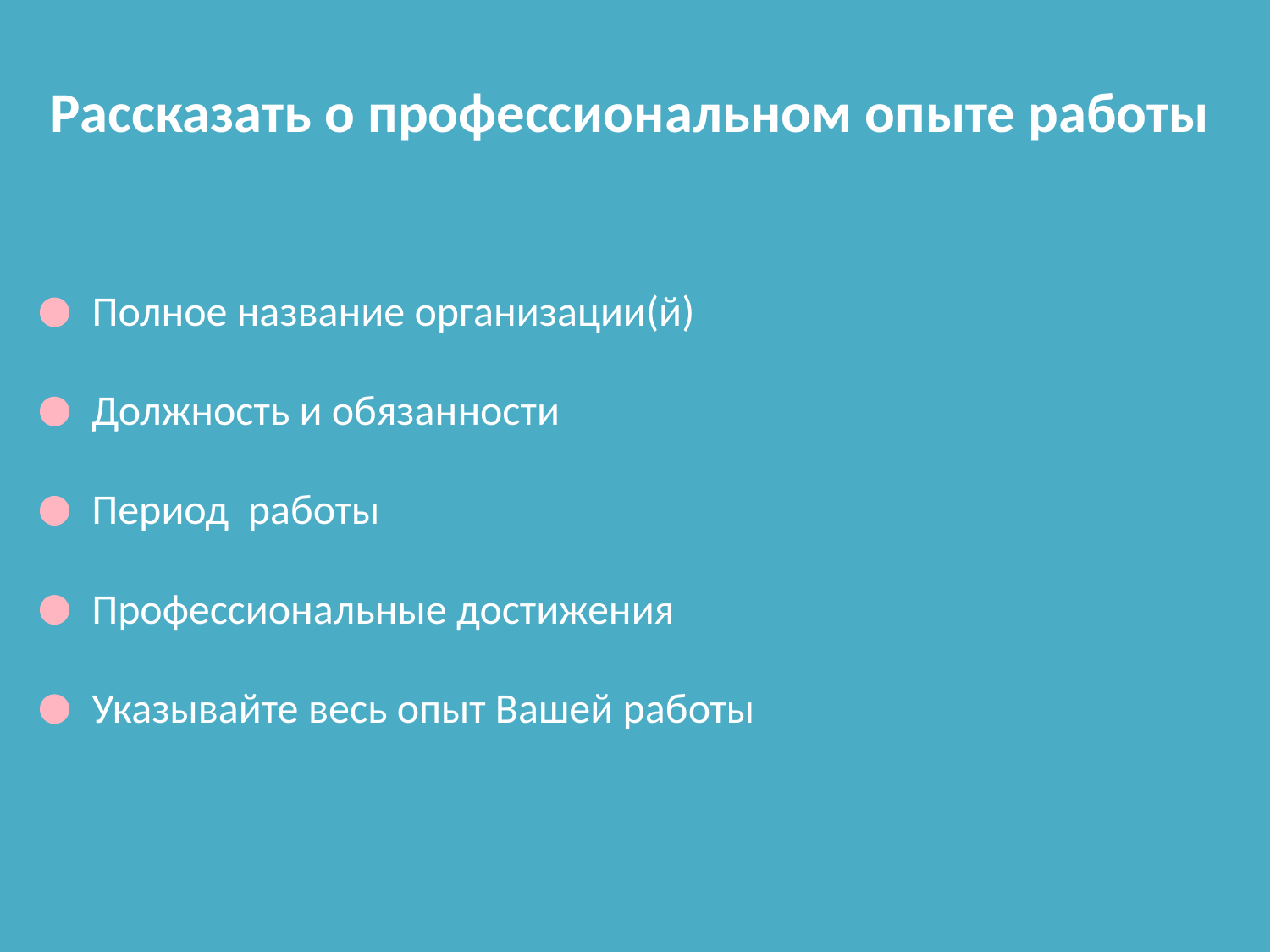

Рассказать о профессиональном опыте работы
Полное название организации(й)

Должность и обязанности

Период  работы

Профессиональные достижения

Указывайте весь опыт Вашей работы